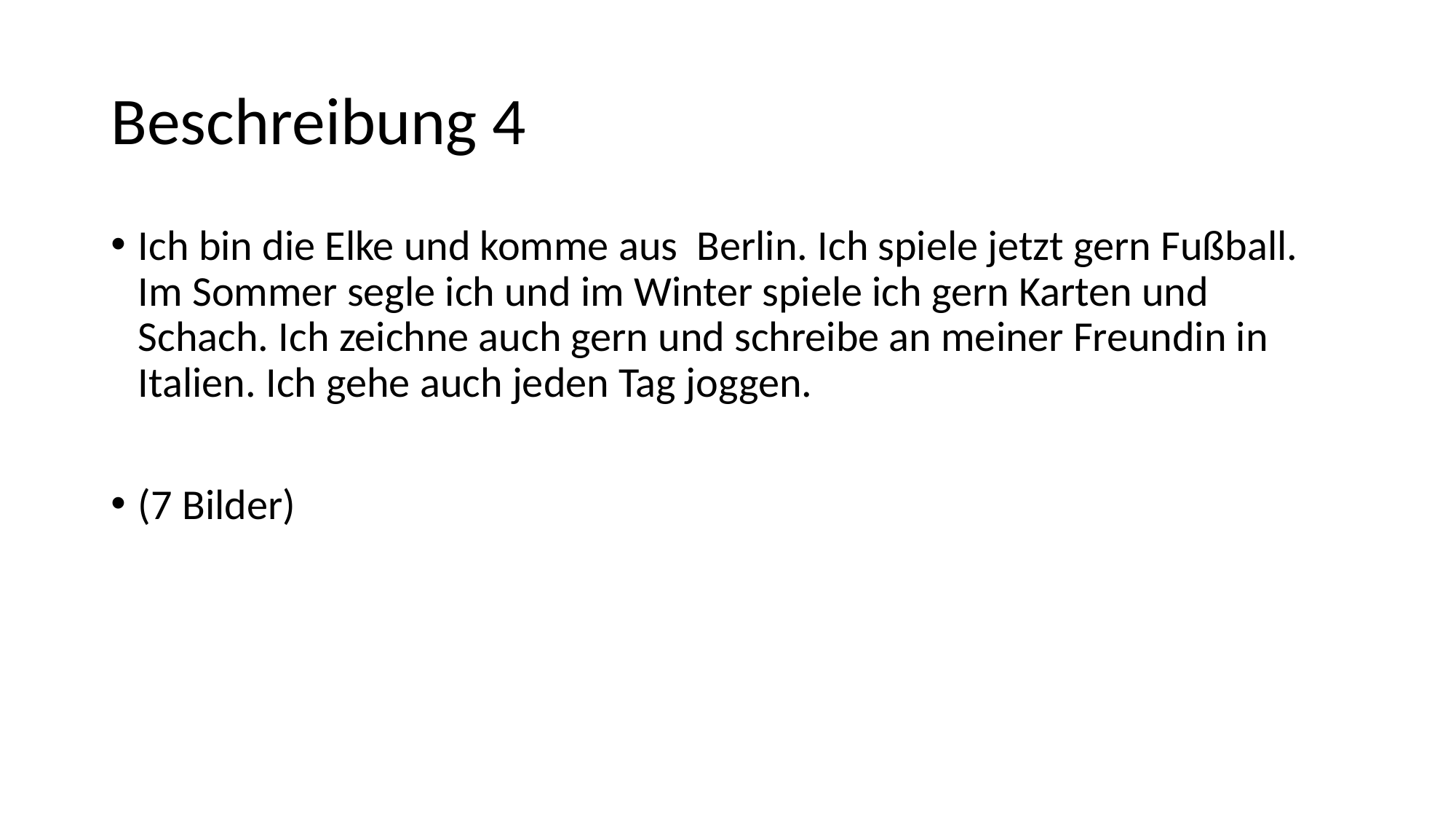

# Beschreibung 4
Ich bin die Elke und komme aus  Berlin. Ich spiele jetzt gern Fußball. Im Sommer segle ich und im Winter spiele ich gern Karten und Schach. Ich zeichne auch gern und schreibe an meiner Freundin in Italien. Ich gehe auch jeden Tag joggen.

(7 Bilder)